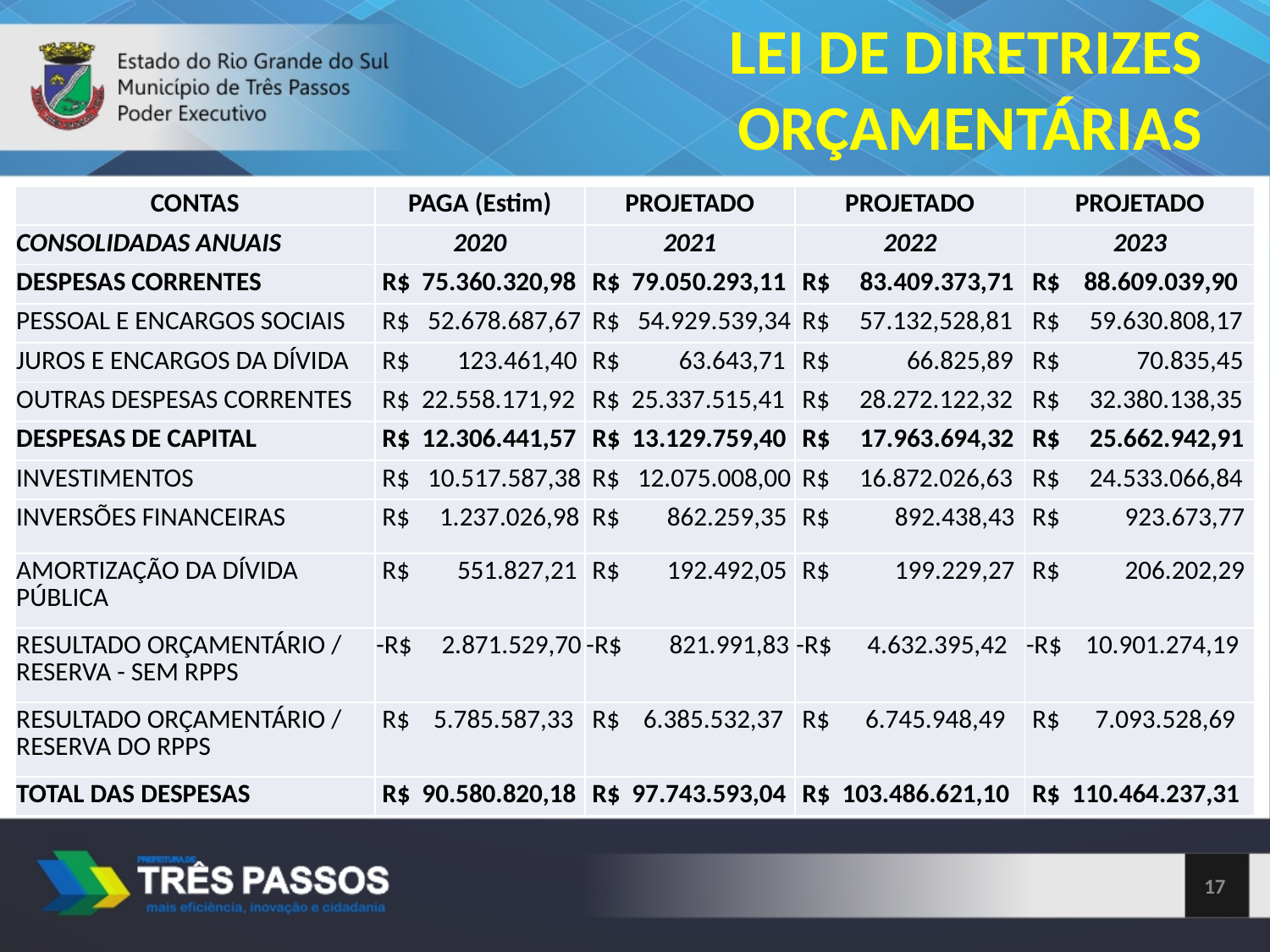

LEI DE DIRETRIZES ORÇAMENTÁRIAS
| CONTAS | PAGA (Estim) | PROJETADO | PROJETADO | PROJETADO |
| --- | --- | --- | --- | --- |
| CONSOLIDADAS ANUAIS | 2020 | 2021 | 2022 | 2023 |
| DESPESAS CORRENTES | R$ 75.360.320,98 | R$ 79.050.293,11 | R$ 83.409.373,71 | R$ 88.609.039,90 |
| PESSOAL E ENCARGOS SOCIAIS | R$ 52.678.687,67 | R$ 54.929.539,34 | R$ 57.132,528,81 | R$ 59.630.808,17 |
| JUROS E ENCARGOS DA DÍVIDA | R$ 123.461,40 | R$ 63.643,71 | R$ 66.825,89 | R$ 70.835,45 |
| OUTRAS DESPESAS CORRENTES | R$ 22.558.171,92 | R$ 25.337.515,41 | R$ 28.272.122,32 | R$ 32.380.138,35 |
| DESPESAS DE CAPITAL | R$ 12.306.441,57 | R$ 13.129.759,40 | R$ 17.963.694,32 | R$ 25.662.942,91 |
| INVESTIMENTOS | R$ 10.517.587,38 | R$ 12.075.008,00 | R$ 16.872.026,63 | R$ 24.533.066,84 |
| INVERSÕES FINANCEIRAS | R$ 1.237.026,98 | R$ 862.259,35 | R$ 892.438,43 | R$ 923.673,77 |
| AMORTIZAÇÃO DA DÍVIDA PÚBLICA | R$ 551.827,21 | R$ 192.492,05 | R$ 199.229,27 | R$ 206.202,29 |
| RESULTADO ORÇAMENTÁRIO / RESERVA - SEM RPPS | -R$ 2.871.529,70 | -R$ 821.991,83 | -R$ 4.632.395,42 | -R$ 10.901.274,19 |
| RESULTADO ORÇAMENTÁRIO / RESERVA DO RPPS | R$ 5.785.587,33 | R$ 6.385.532,37 | R$ 6.745.948,49 | R$ 7.093.528,69 |
| TOTAL DAS DESPESAS | R$ 90.580.820,18 | R$ 97.743.593,04 | R$ 103.486.621,10 | R$ 110.464.237,31 |
17